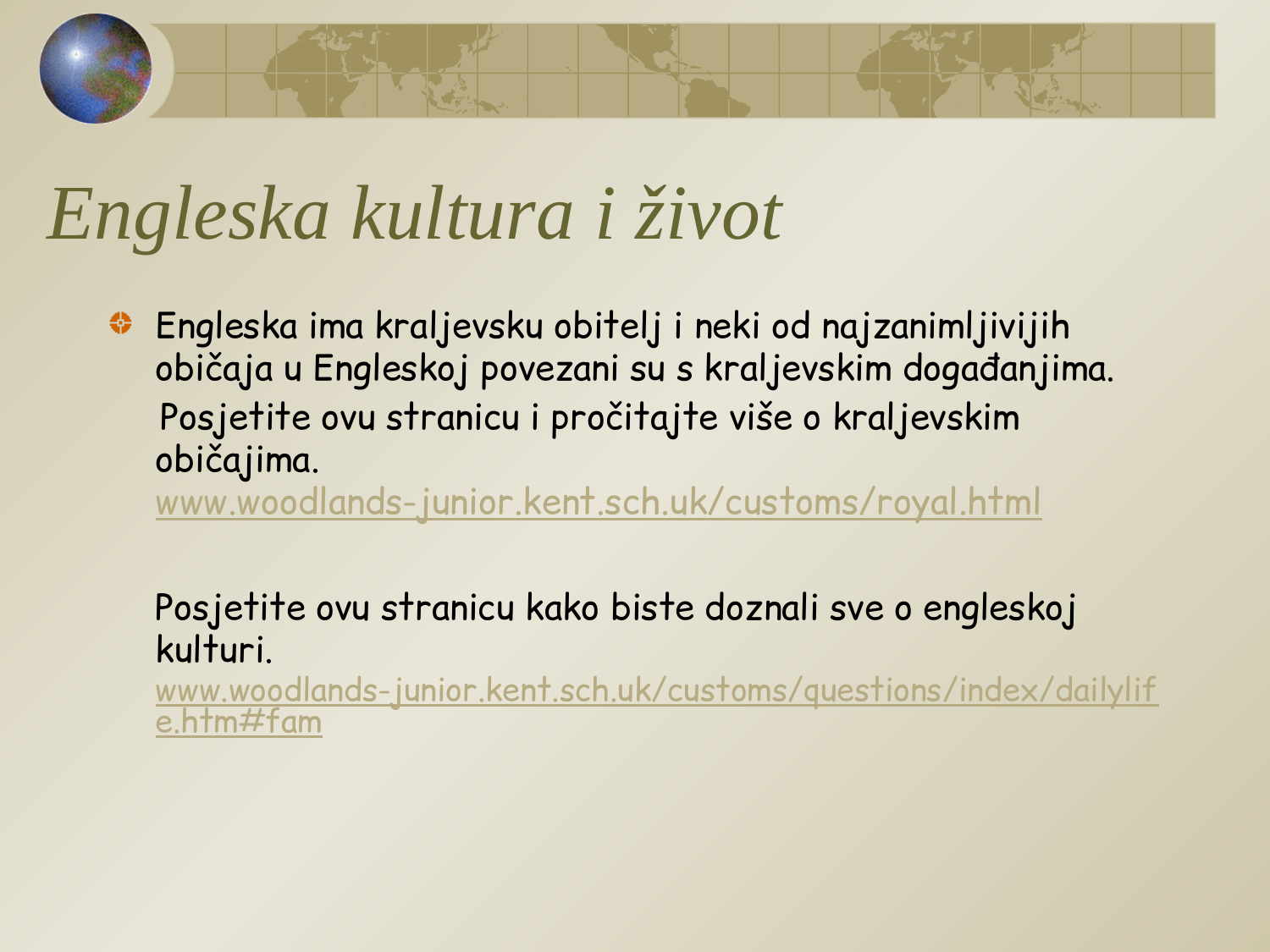

# Engleska kultura i život
Engleska ima kraljevsku obitelj i neki od najzanimljivijih običaja u Engleskoj povezani su s kraljevskim događanjima.
     Posjetite ovu stranicu i pročitajte više o kraljevskim običajima. www.woodlands-junior.kent.sch.uk/customs/royal.html

	Posjetite ovu stranicu kako biste doznali sve o engleskoj kulturi. www.woodlands-junior.kent.sch.uk/customs/questions/index/dailylife.htm#fam